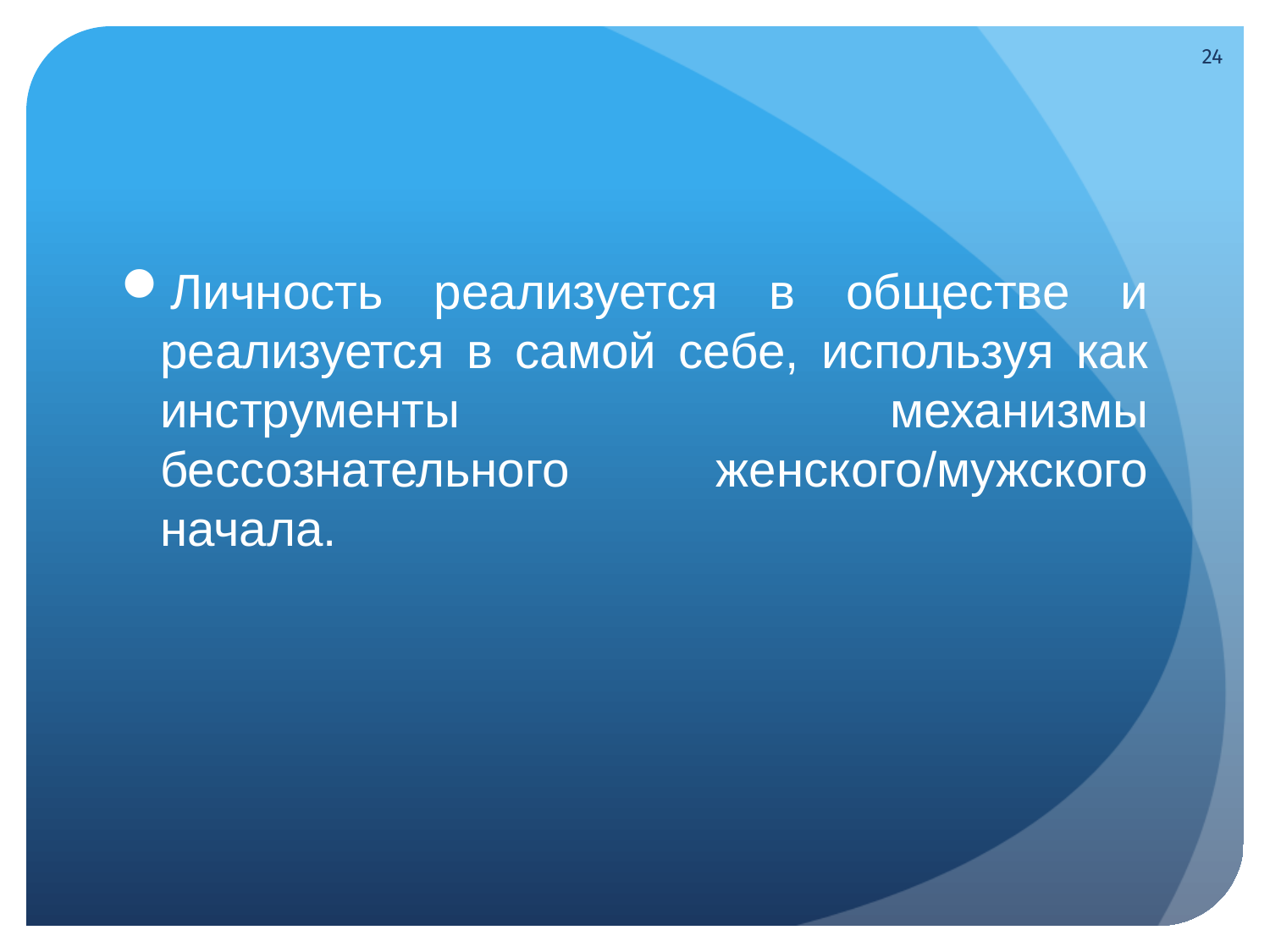

24
Личность реализуется в обществе и реализуется в самой себе, используя как инструменты механизмы бессознательного женского/мужского начала.